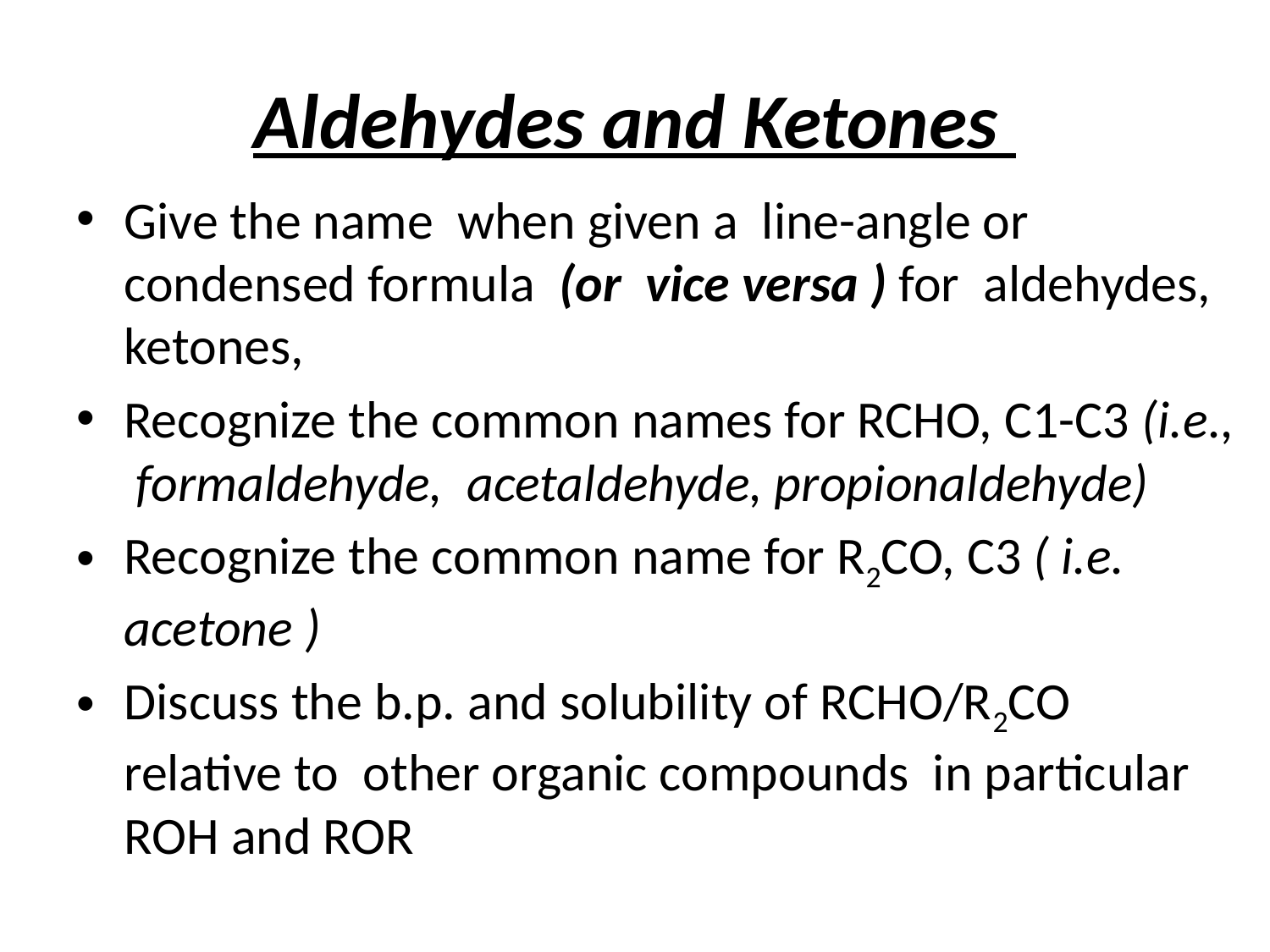

# Aldehydes and Ketones
Give the name  when given a  line-angle or condensed formula  (or  vice versa ) for  aldehydes,  ketones,
Recognize the common names for RCHO, C1-C3 (i.e.,  formaldehyde,  acetaldehyde, propionaldehyde)
Recognize the common name for R2CO, C3 ( i.e. acetone )
Discuss the b.p. and solubility of RCHO/R2CO relative to  other organic compounds  in particular ROH and ROR